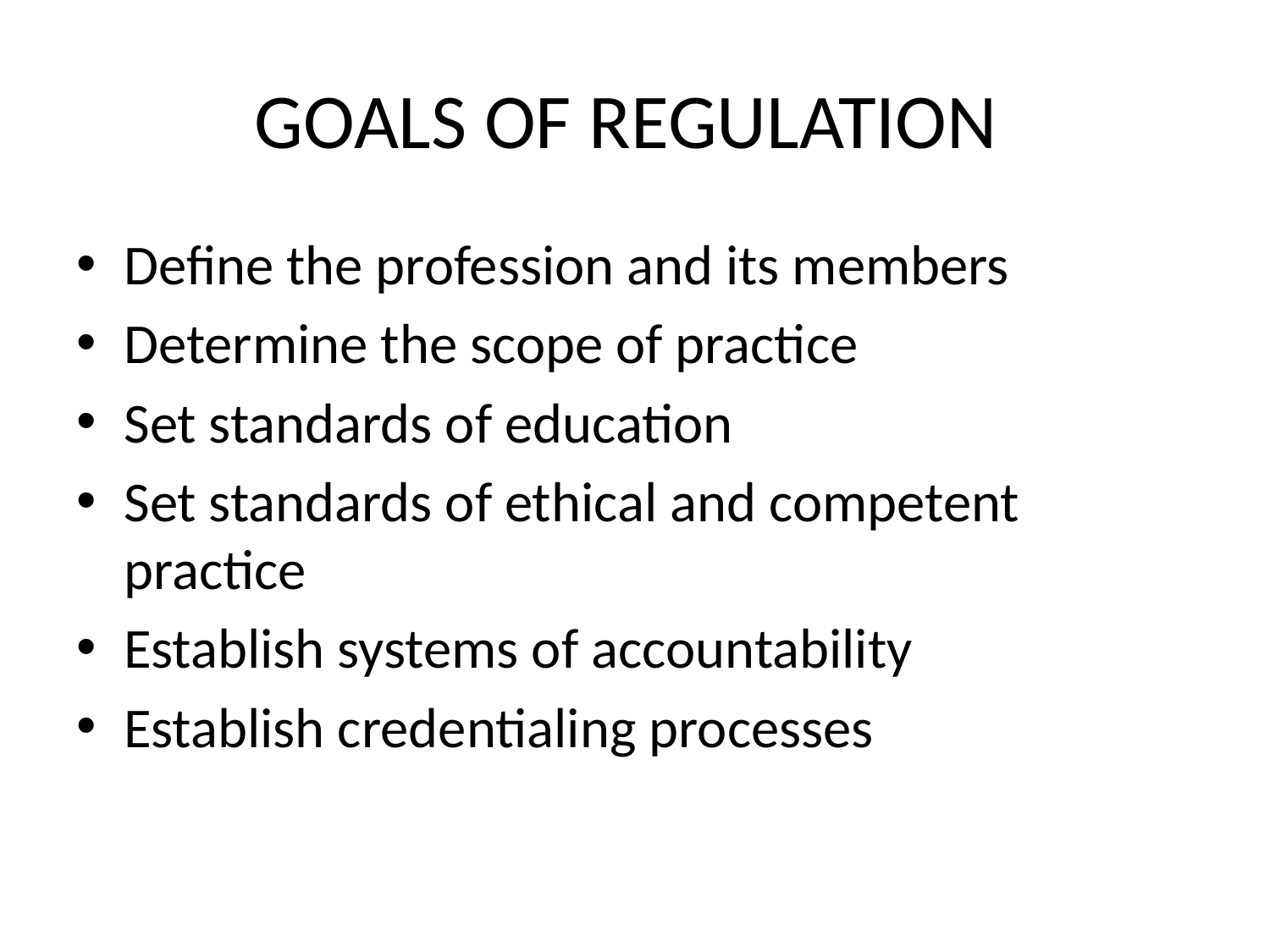

# GOALS OF REGULATION
Define the profession and its members
Determine the scope of practice
Set standards of education
Set standards of ethical and competent practice
Establish systems of accountability
Establish credentialing processes